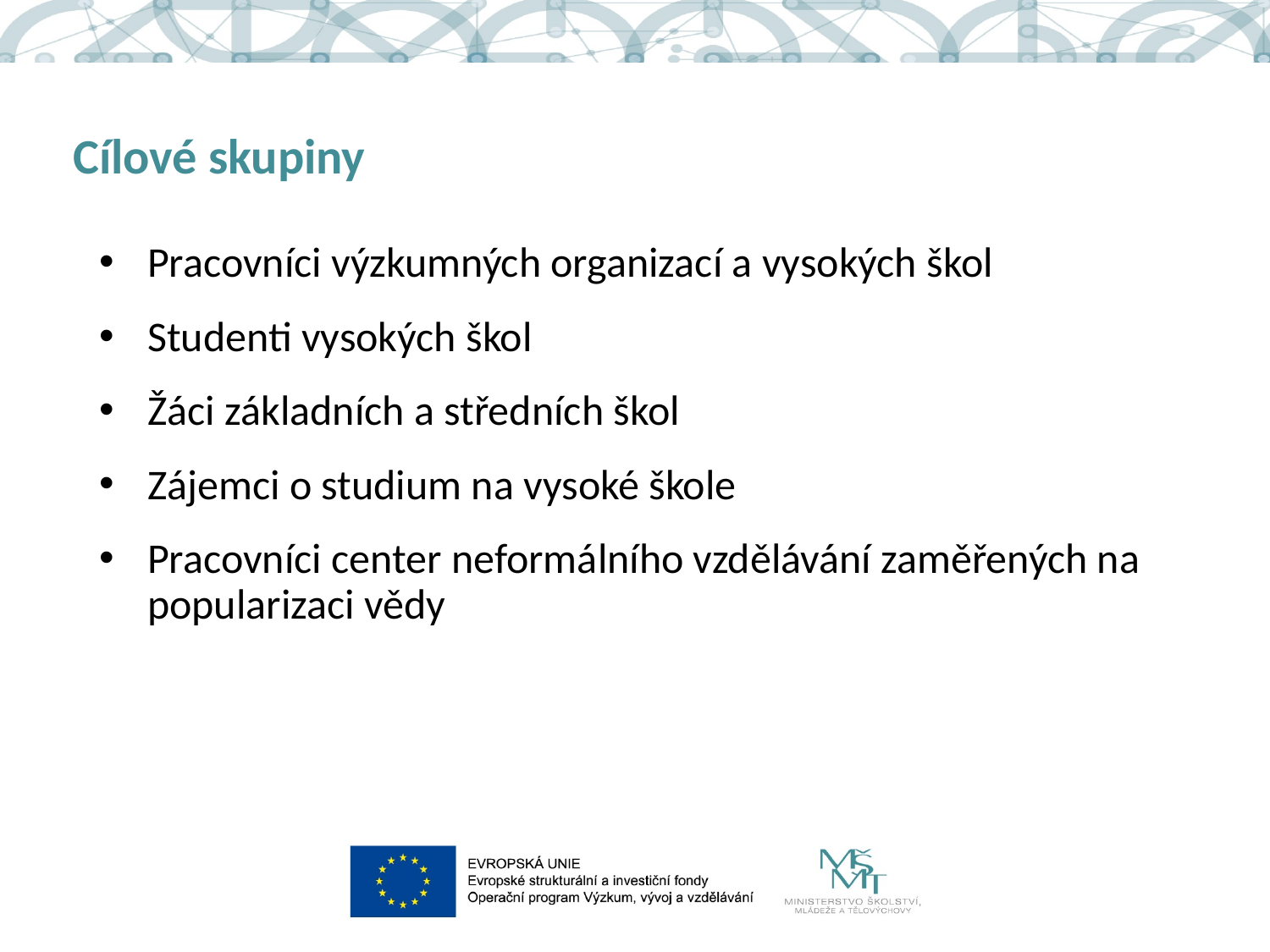

Cílové skupiny
Pracovníci výzkumných organizací a vysokých škol
Studenti vysokých škol
Žáci základních a středních škol
Zájemci o studium na vysoké škole
Pracovníci center neformálního vzdělávání zaměřených na popularizaci vědy